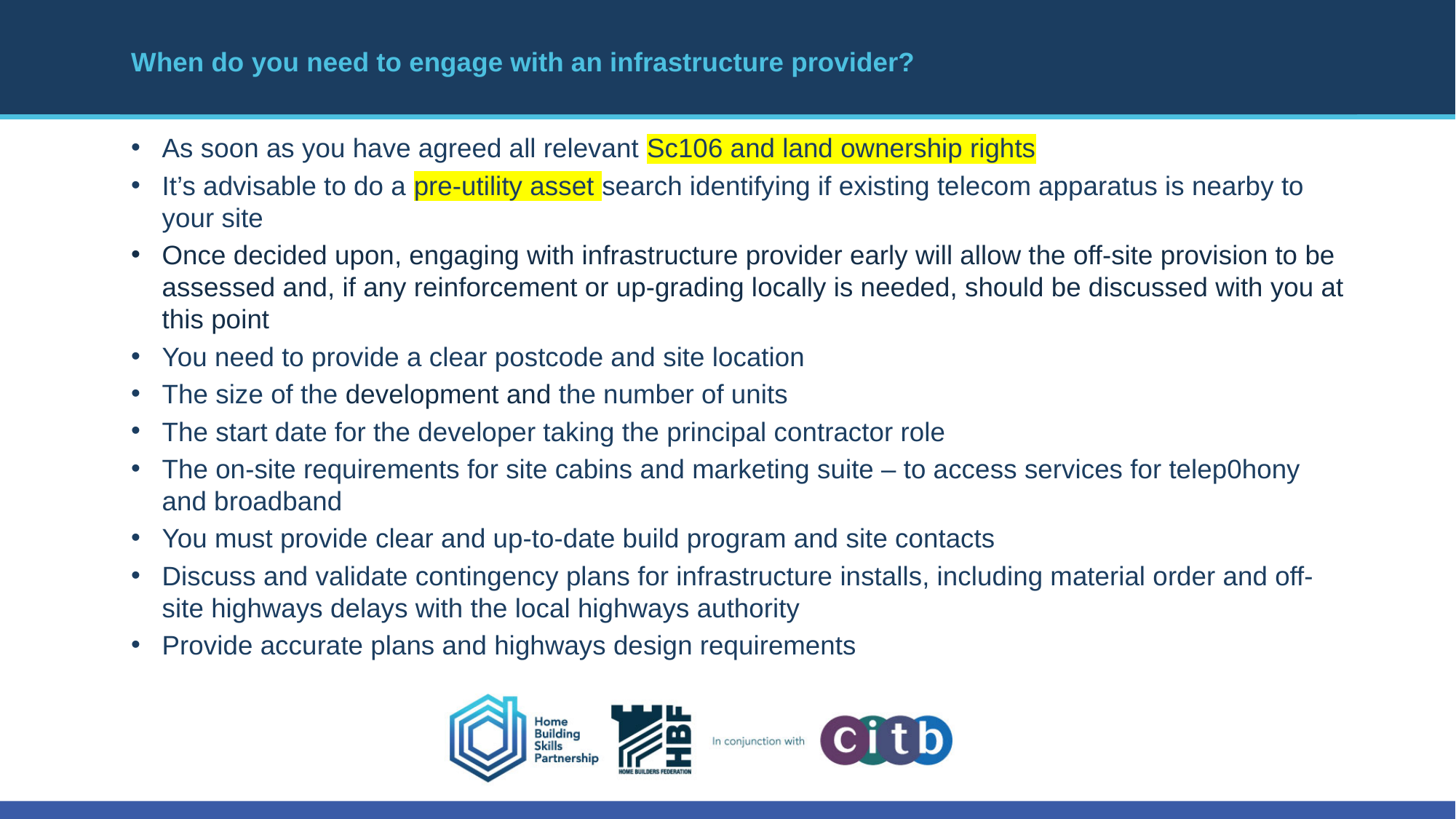

# When do you need to engage with an infrastructure provider?
As soon as you have agreed all relevant Sc106 and land ownership rights
It’s advisable to do a pre-utility asset search identifying if existing telecom apparatus is nearby to your site
Once decided upon, engaging with infrastructure provider early will allow the off-site provision to be assessed and, if any reinforcement or up-grading locally is needed, should be discussed with you at this point
You need to provide a clear postcode and site location
The size of the development and the number of units
The start date for the developer taking the principal contractor role
The on-site requirements for site cabins and marketing suite – to access services for telep0hony and broadband
You must provide clear and up-to-date build program and site contacts
Discuss and validate contingency plans for infrastructure installs, including material order and off-site highways delays with the local highways authority
Provide accurate plans and highways design requirements